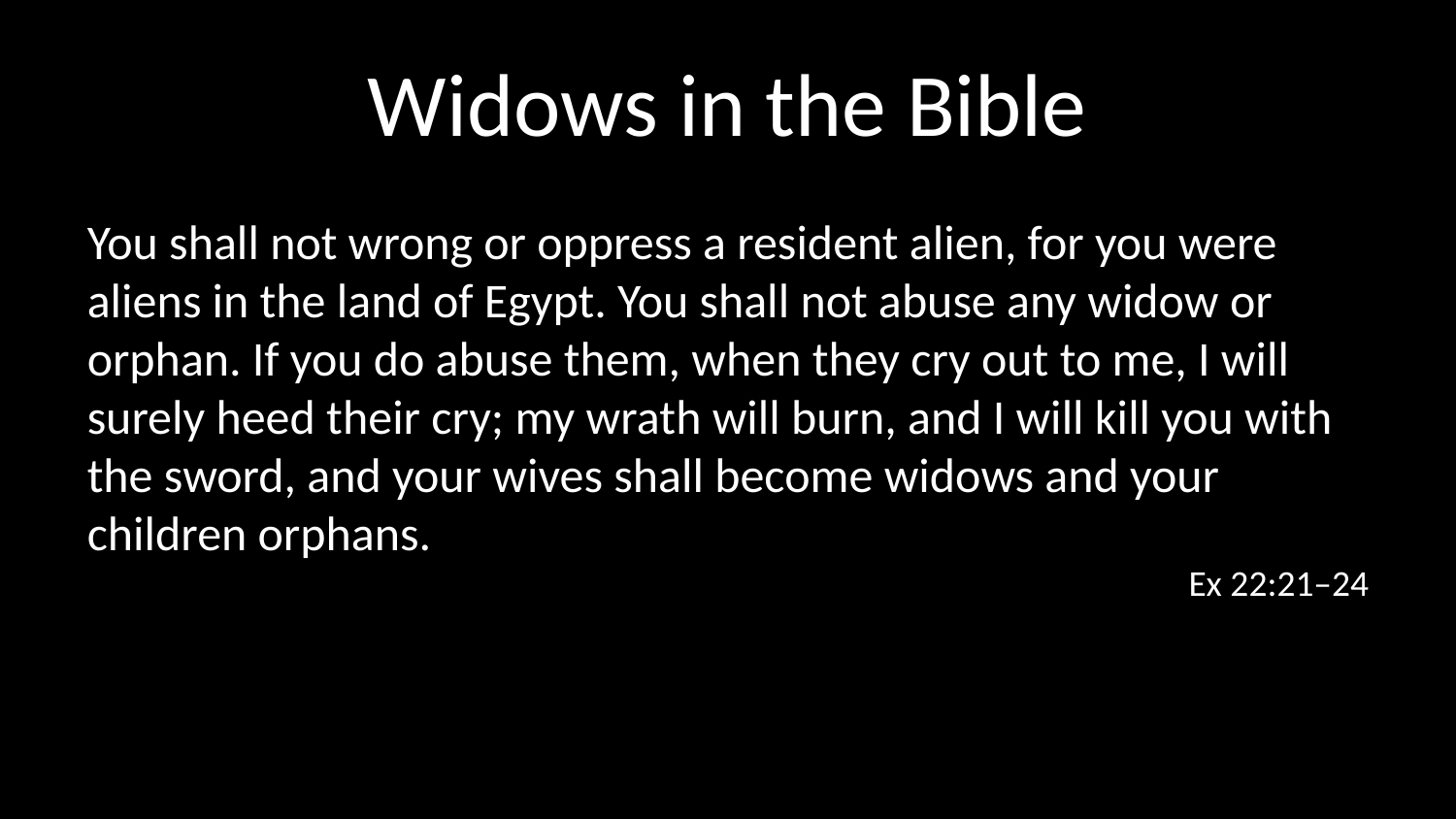

# Widows in the Bible
You shall not wrong or oppress a resident alien, for you were aliens in the land of Egypt. You shall not abuse any widow or orphan. If you do abuse them, when they cry out to me, I will surely heed their cry; my wrath will burn, and I will kill you with the sword, and your wives shall become widows and your children orphans.
Ex 22:21–24